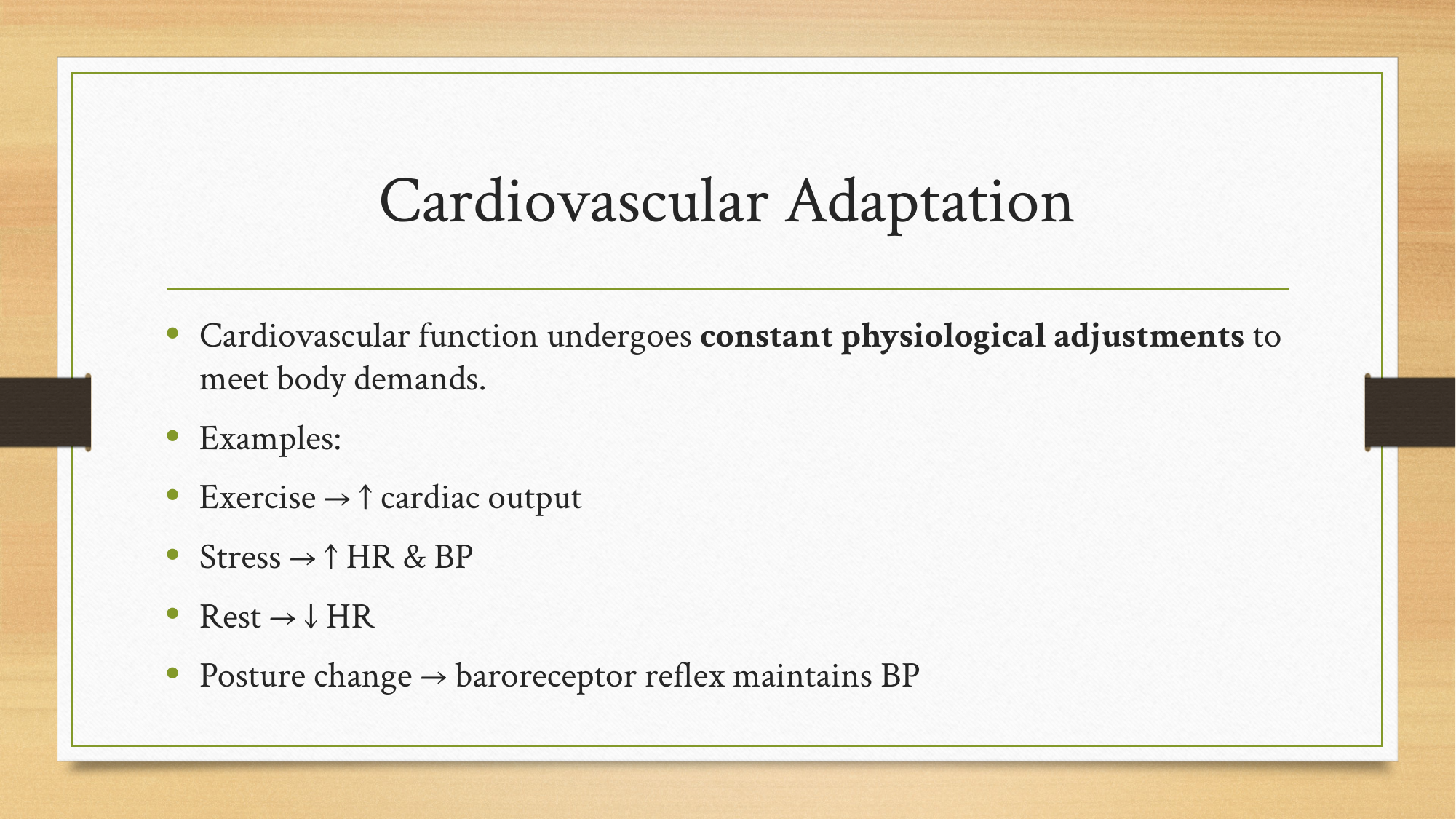

# Cardiovascular Adaptation
Cardiovascular function undergoes constant physiological adjustments to meet body demands.
Examples:
Exercise → ↑ cardiac output
Stress → ↑ HR & BP
Rest → ↓ HR
Posture change → baroreceptor reflex maintains BP